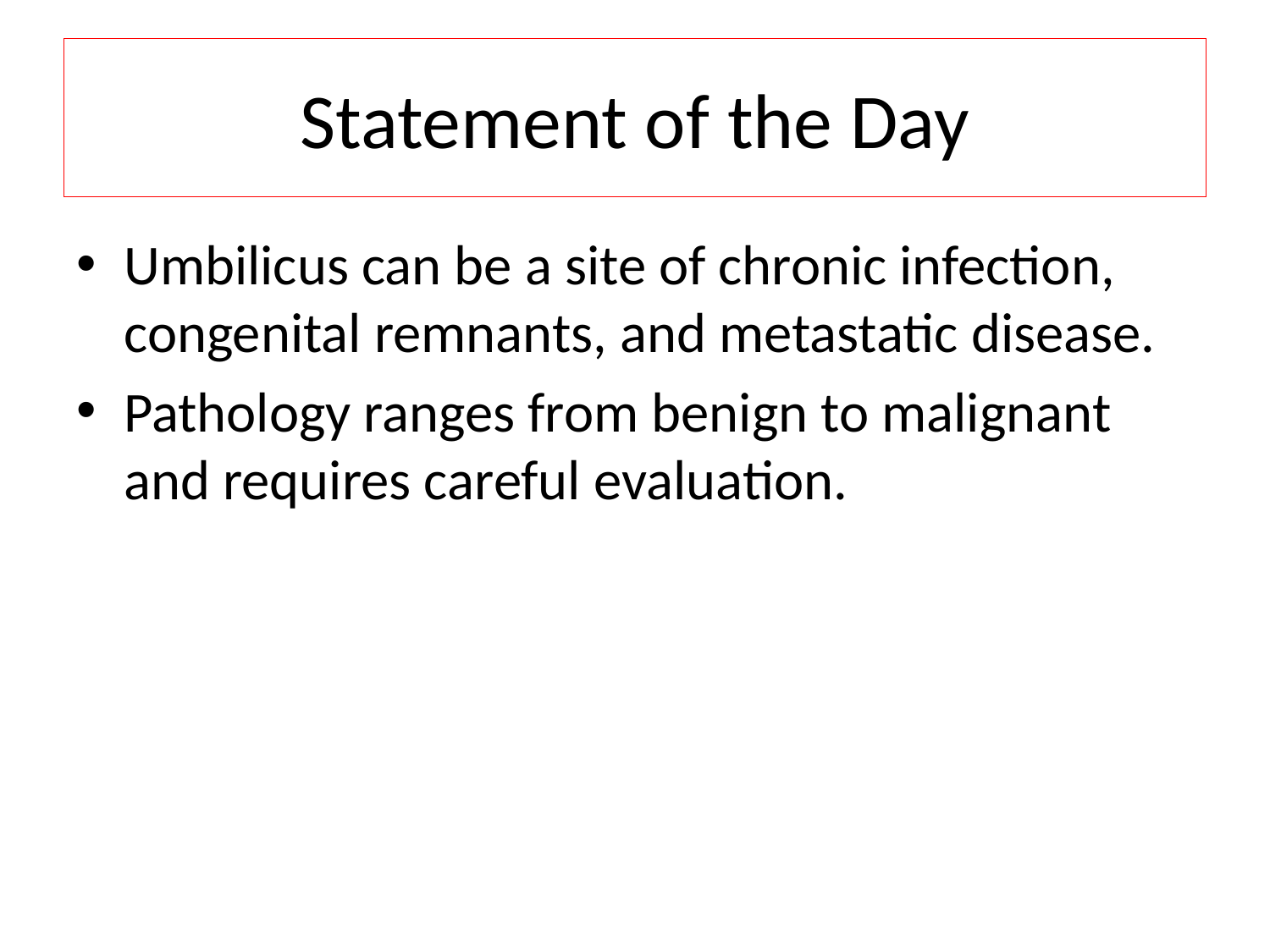

# Statement of the Day
Umbilicus can be a site of chronic infection, congenital remnants, and metastatic disease.
Pathology ranges from benign to malignant and requires careful evaluation.